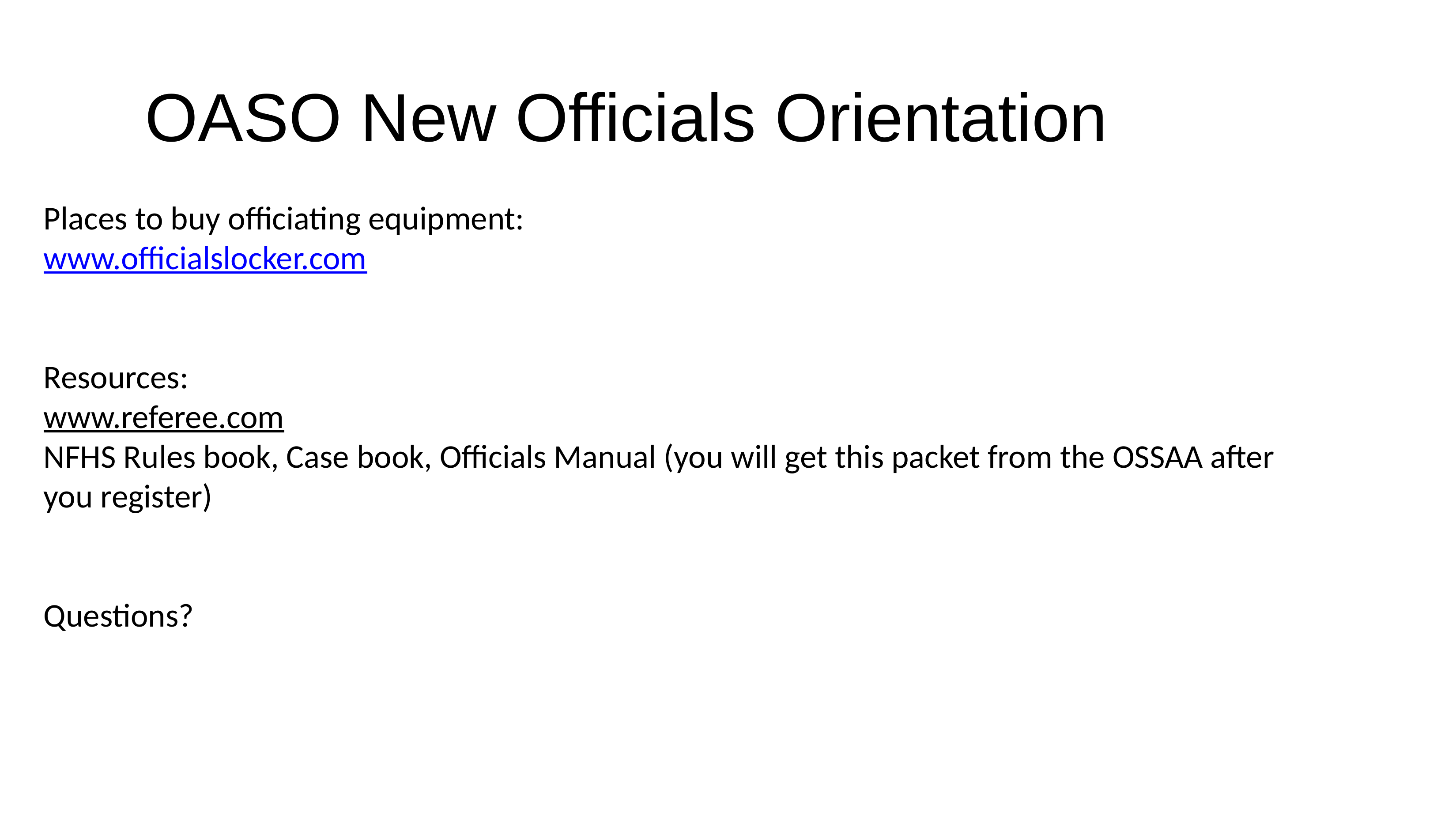

# OASO New Officials Orientation

Places to buy officiating equipment:
www.officialslocker.com

Resources:
www.referee.com
NFHS Rules book, Case book, Officials Manual (you will get this packet from the OSSAA after you register)

Questions?